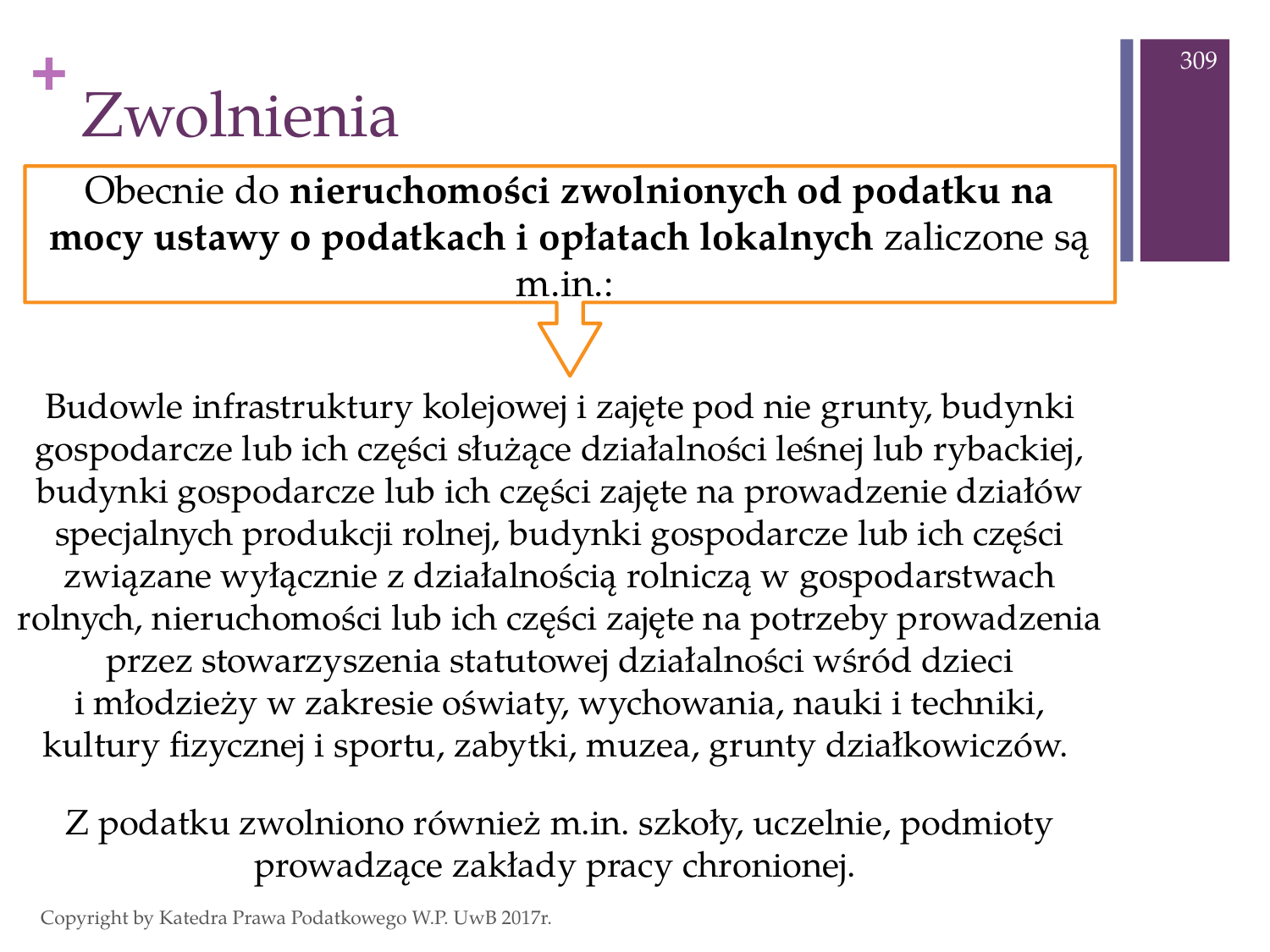

309
# Zwolnienia

Obecnie do nieruchomości zwolnionych od podatku na mocy ustawy o podatkach i opłatach lokalnych zaliczone są m.in.:

Budowle infrastruktury kolejowej i zajęte pod nie grunty, budynki gospodarcze lub ich części służące działalności leśnej lub rybackiej, budynki gospodarcze lub ich części zajęte na prowadzenie działów specjalnych produkcji rolnej, budynki gospodarcze lub ich części związane wyłącznie z działalnością rolniczą w gospodarstwach rolnych, nieruchomości lub ich części zajęte na potrzeby prowadzenia przez stowarzyszenia statutowej działalności wśród dzieci i młodzieży w zakresie oświaty, wychowania, nauki i techniki, kultury fizycznej i sportu, zabytki, muzea, grunty działkowiczów.
Z podatku zwolniono również m.in. szkoły, uczelnie, podmioty prowadzące zakłady pracy chronionej.

Copyright by Katedra Prawa Podatkowego W.P. UwB 2017r.